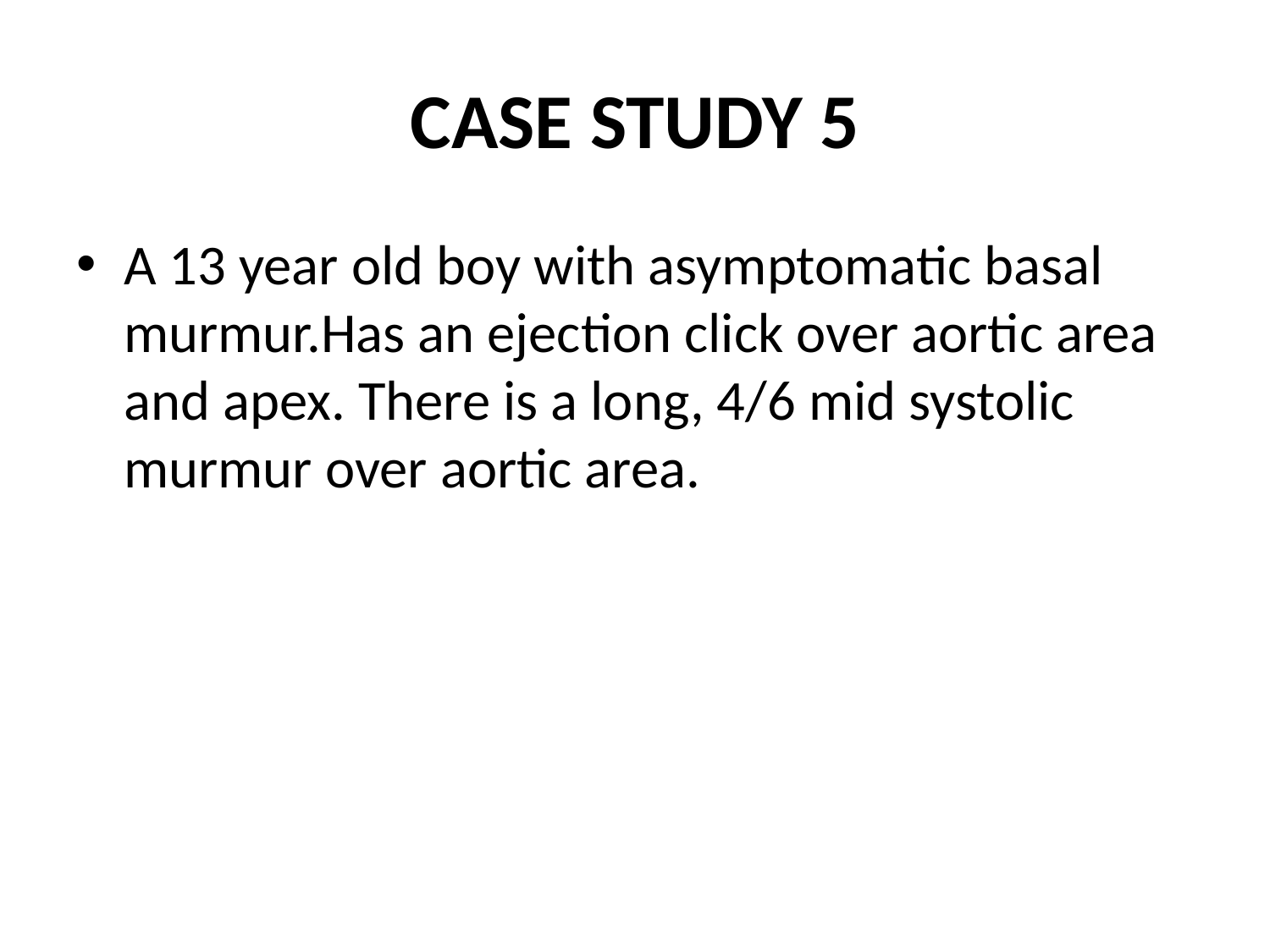

# CASE STUDY 5
A 13 year old boy with asymptomatic basal murmur.Has an ejection click over aortic area and apex. There is a long, 4/6 mid systolic murmur over aortic area.